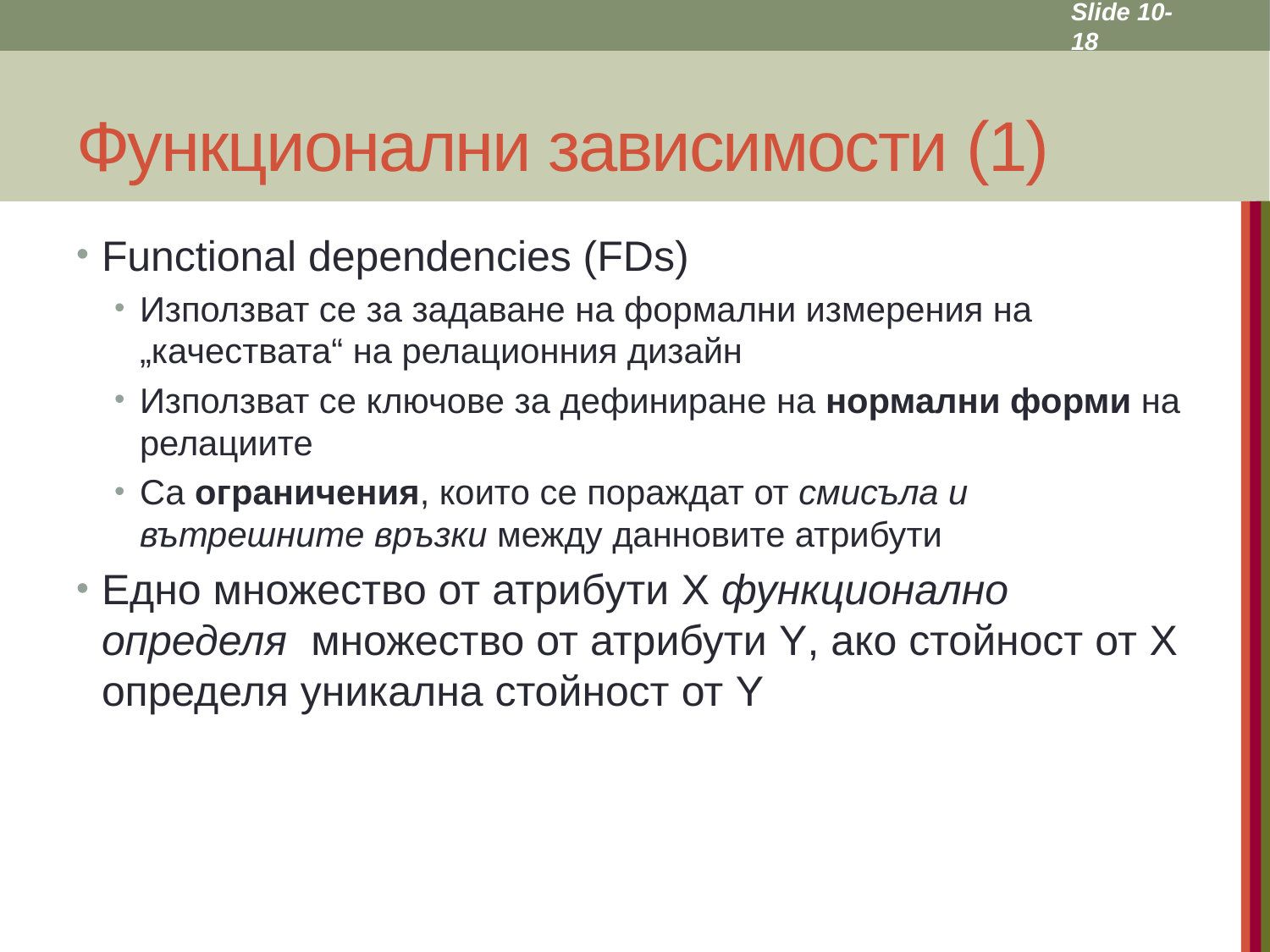

Slide 10- 18
# Функционални зависимости (1)
Functional dependencies (FDs)
Използват се за задаване на формални измерения на „качествата“ на релационния дизайн
Използват се ключове за дефиниране на нормални форми на релациите
Са ограничения, които се пораждат от смисъла и вътрешните връзки между данновите атрибути
Едно множество от атрибути X функционално определя  множество от атрибути Y, ако стойност от X определя уникална стойност от Y